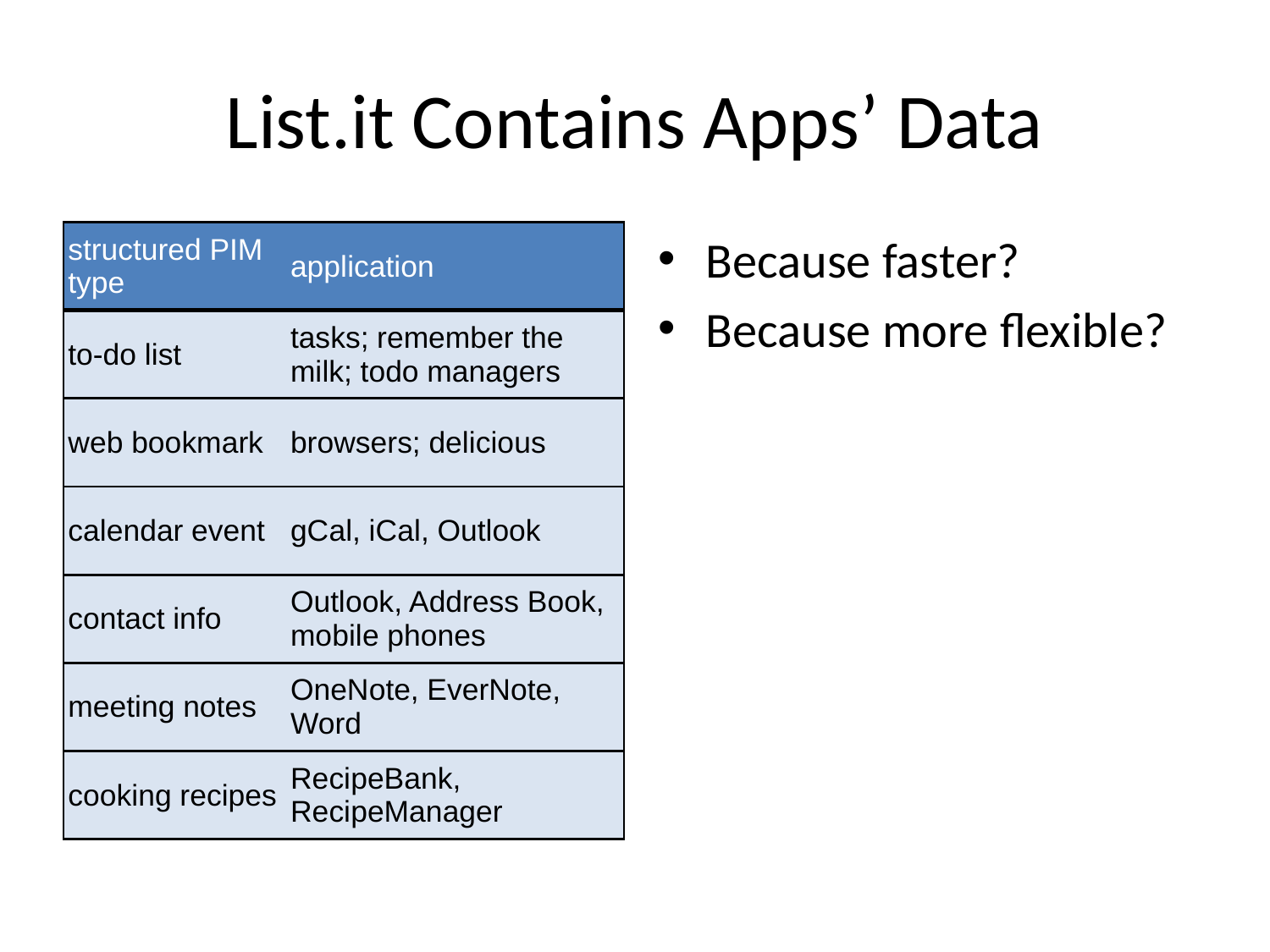

# List.it Contains Apps’ Data
| structured PIM type | application |
| --- | --- |
| to-do list | tasks; remember the milk; todo managers |
| web bookmark | browsers; delicious |
| calendar event | gCal, iCal, Outlook |
| contact info | Outlook, Address Book, mobile phones |
| meeting notes | OneNote, EverNote, Word |
| cooking recipes | RecipeBank, RecipeManager |
Because faster?
Because more flexible?